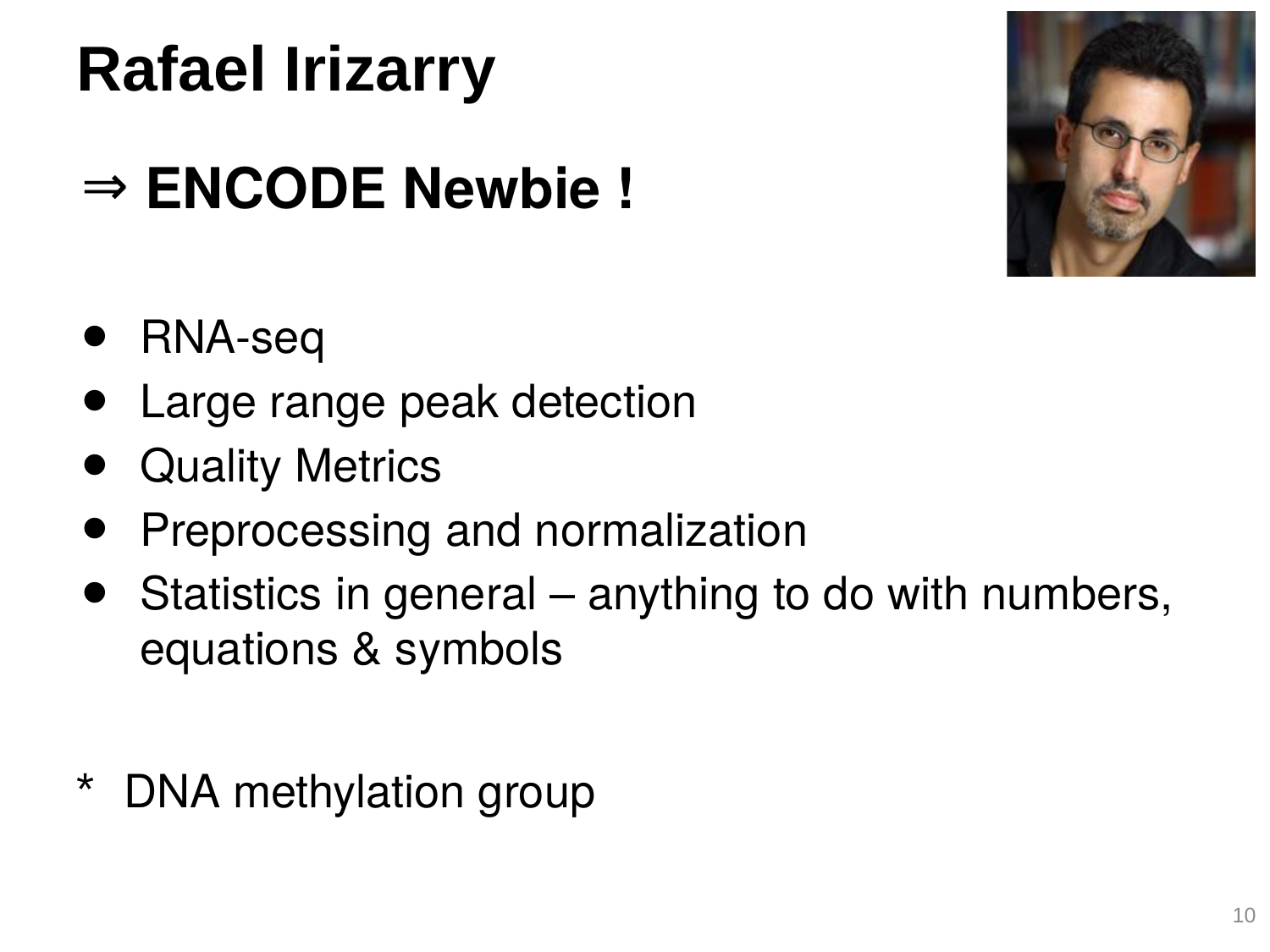

# Rafael Irizarry

ENCODE Newbie !

RNA-seq
Large range peak detection
Quality Metrics
Preprocessing and normalization
Statistics in general – anything to do with numbers, equations & symbols

DNA methylation group